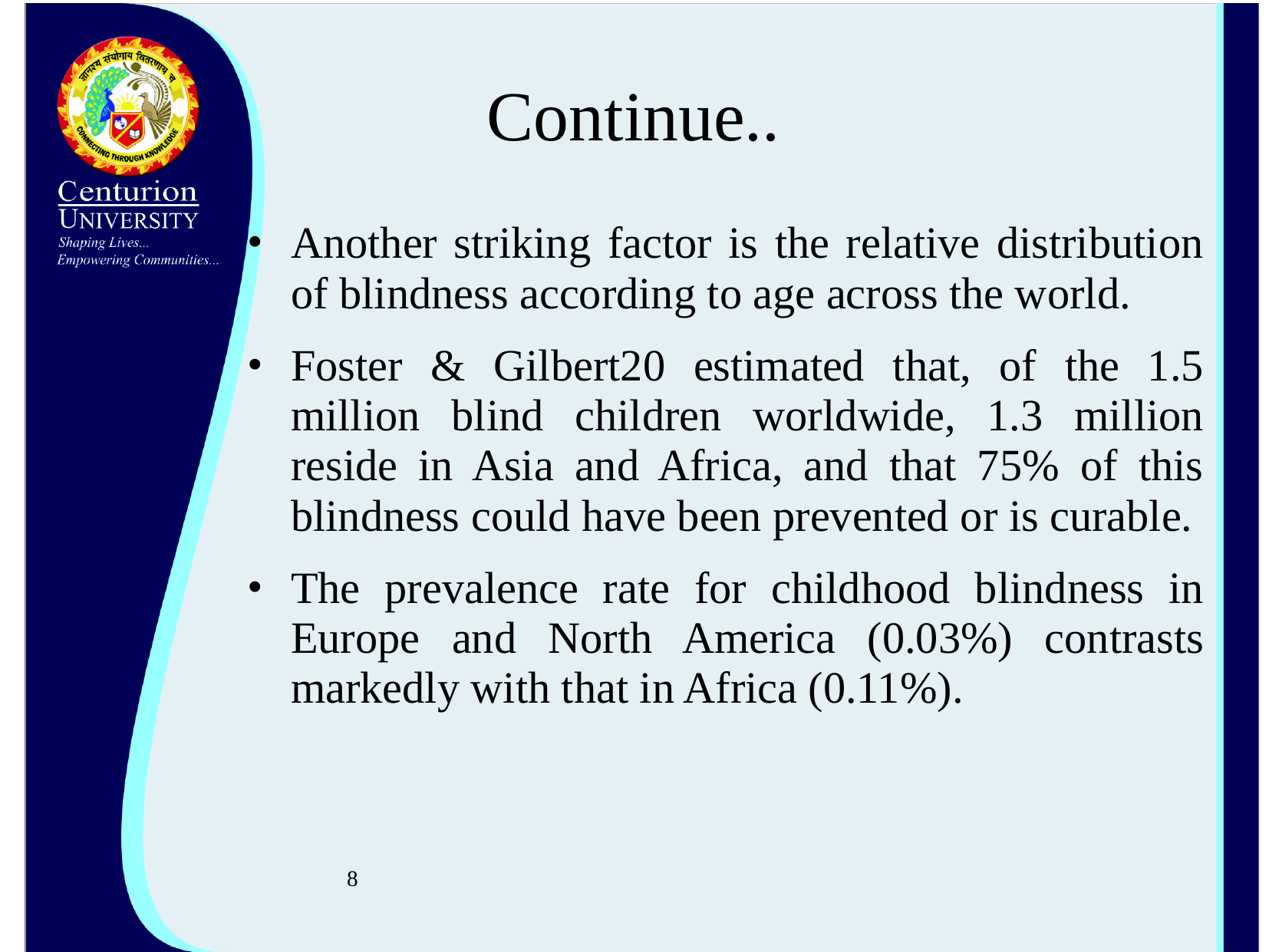

# Continue..
Another striking factor is the relative distribution of blindness according to age across the world.
Foster & Gilbert20 estimated that, of the 1.5 million blind children worldwide, 1.3 million reside in Asia and Africa, and that 75% of this blindness could have been prevented or is curable.
The prevalence rate for childhood blindness in Europe and North America (0.03%) contrasts markedly with that in Africa (0.11%).
8